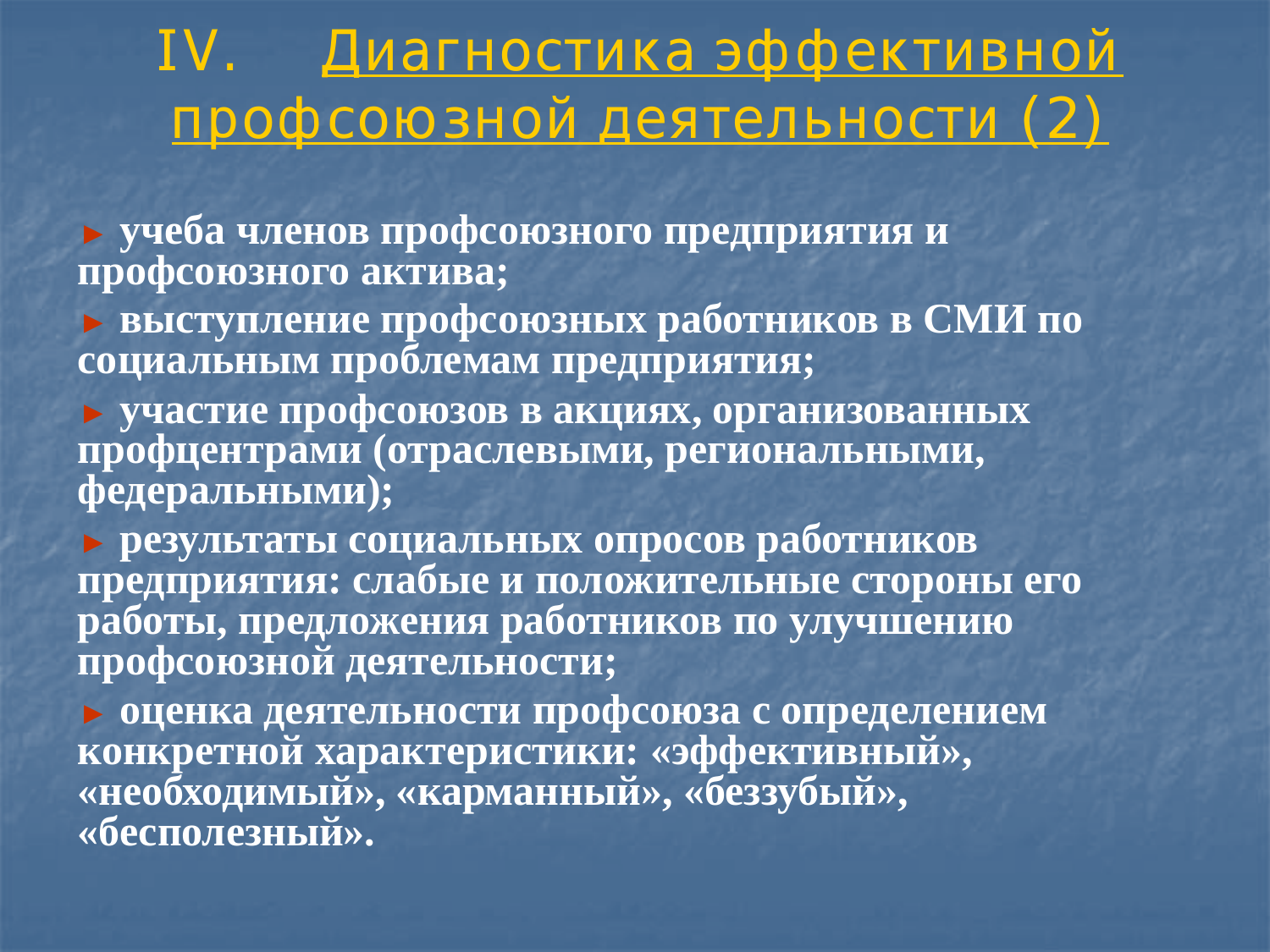

# IV.     Диагностика эффективной профсоюзной деятельности (2)

► учеба членов профсоюзного предприятия и профсоюзного актива;
► выступление профсоюзных работников в СМИ по социальным проблемам предприятия;
► участие профсоюзов в акциях, организованных профцентрами (отраслевыми, региональными, федеральными);
► результаты социальных опросов работников предприятия: слабые и положительные стороны его работы, предложения работников по улучшению профсоюзной деятельности;
► оценка деятельности профсоюза с определением конкретной характеристики: «эффективный», «необходимый», «карманный», «беззубый», «бесполезный».